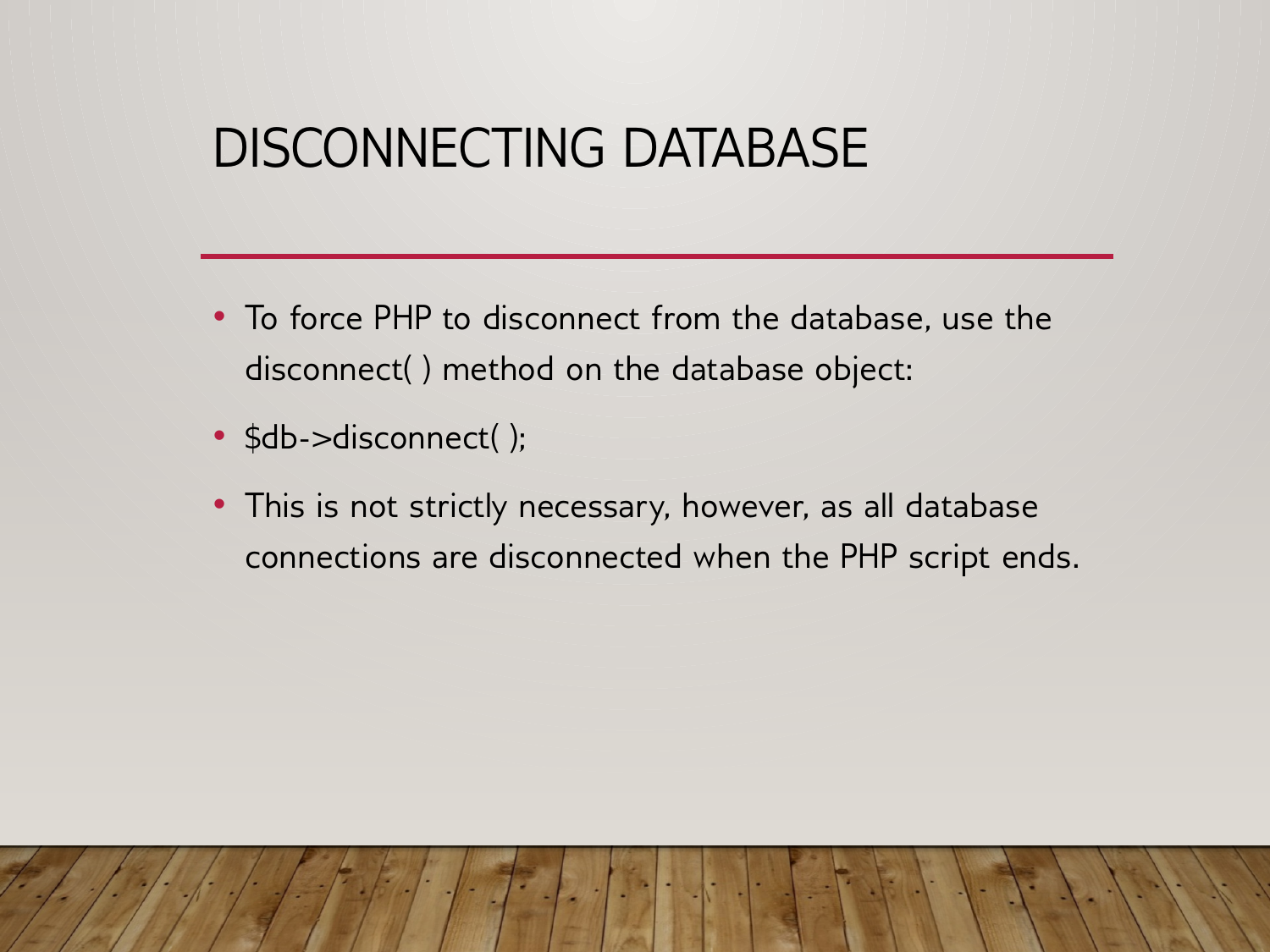

# Disconnecting database
To force PHP to disconnect from the database, use the disconnect( ) method on the database object:
$db->disconnect( );
This is not strictly necessary, however, as all database connections are disconnected when the PHP script ends.